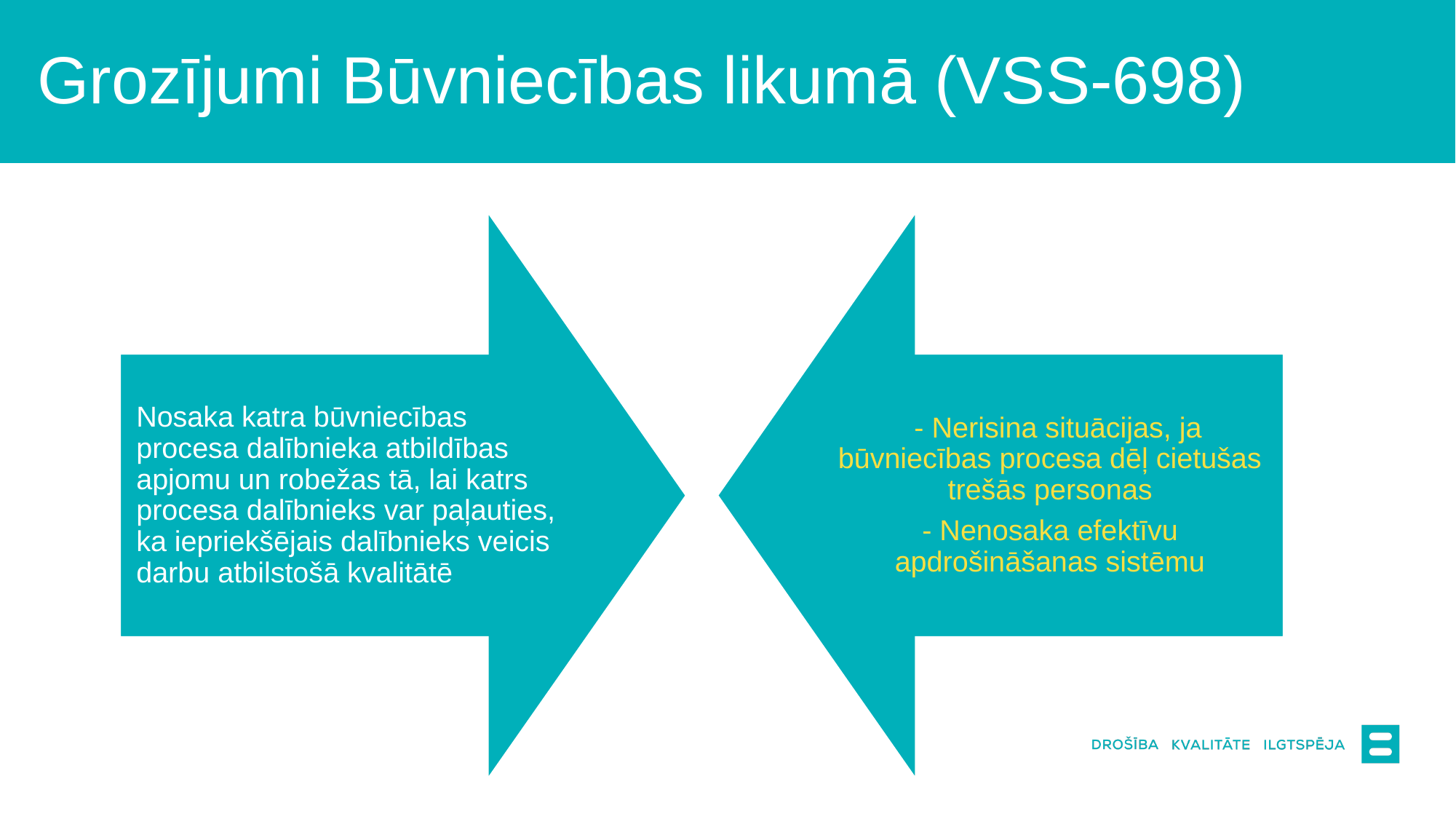

# Grozījumi Būvniecības likumā (VSS-698)
Nosaka katra būvniecības procesa dalībnieka atbildības apjomu un robežas tā, lai katrs procesa dalībnieks var paļauties, ka iepriekšējais dalībnieks veicis darbu atbilstošā kvalitātē
  - Nerisina situācijas, ja būvniecības procesa dēļ cietušas trešās personas
- Nenosaka efektīvu apdrošināšanas sistēmu